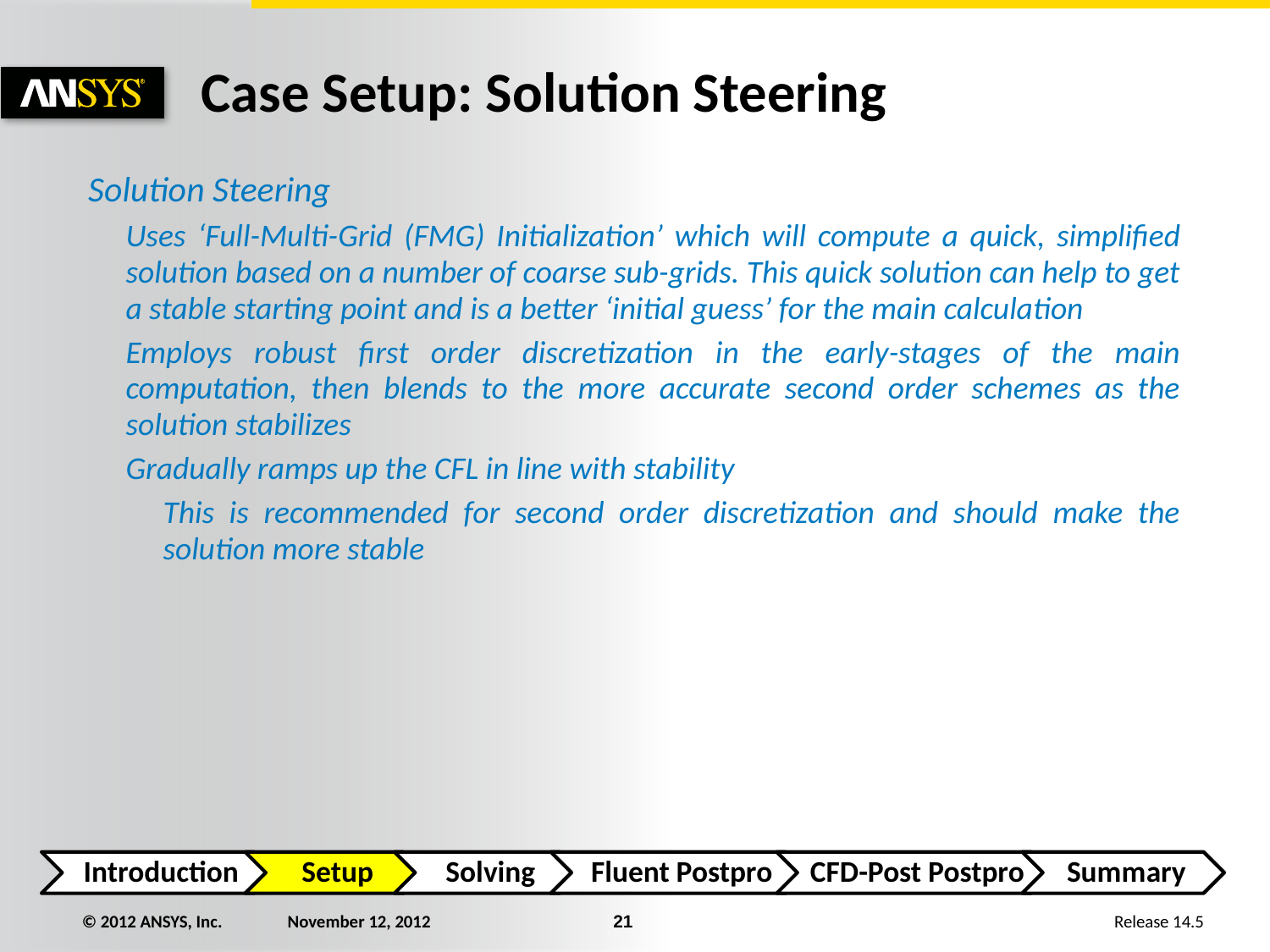

# Case Setup: Solution Steering
Solution Steering
Uses ‘Full-Multi-Grid (FMG) Initialization’ which will compute a quick, simplified solution based on a number of coarse sub-grids. This quick solution can help to get a stable starting point and is a better ‘initial guess’ for the main calculation
Employs robust first order discretization in the early-stages of the main computation, then blends to the more accurate second order schemes as the solution stabilizes
Gradually ramps up the CFL in line with stability
This is recommended for second order discretization and should make the solution more stable

Introduction
Setup
Solving
Fluent Postpro
CFD-Post Postpro
Summary